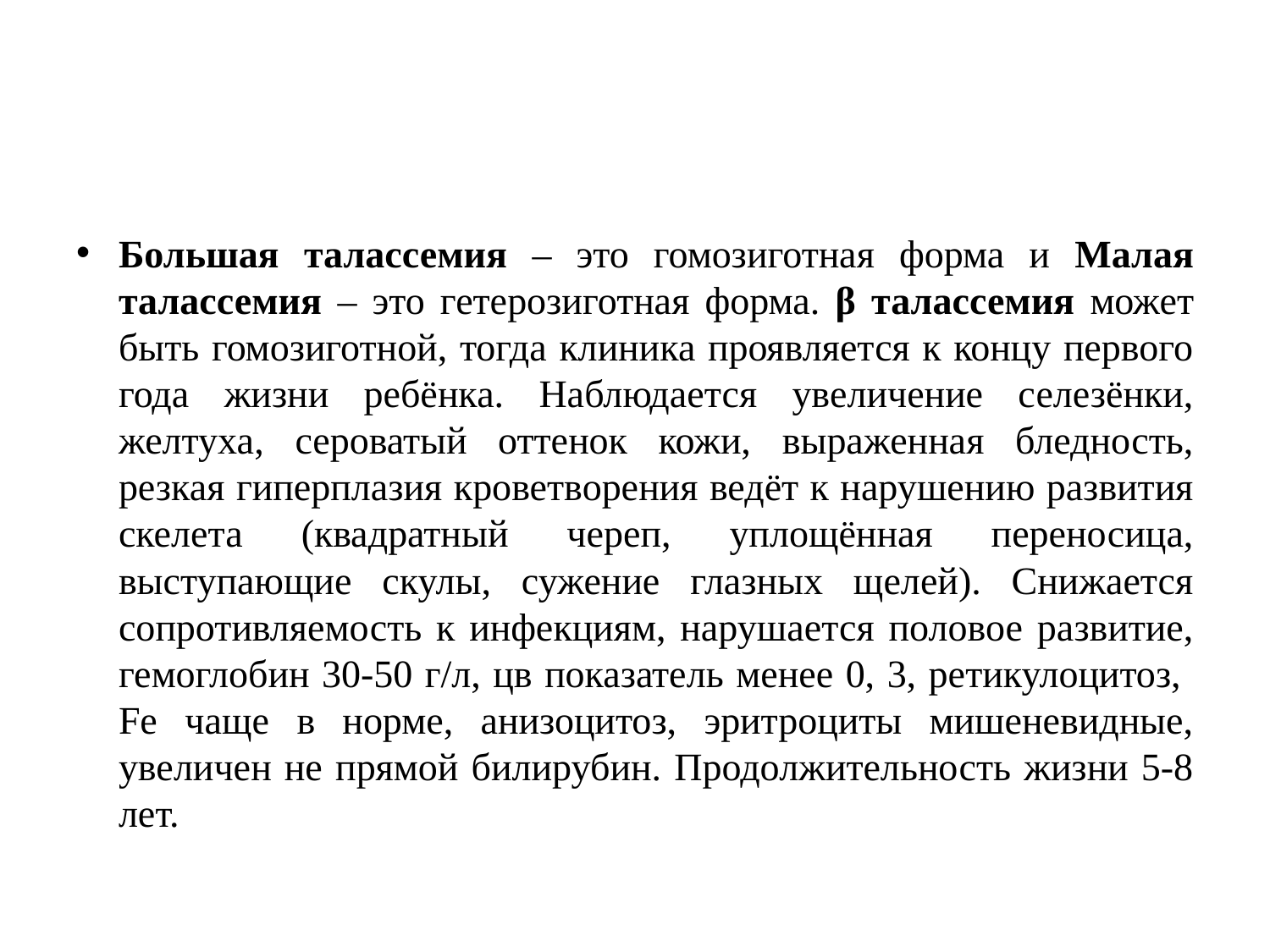

#
Большая талассемия – это гомозиготная форма и Малая талассемия – это гетерозиготная форма. β талассемия может быть гомозиготной, тогда клиника проявляется к концу первого года жизни ребёнка. Наблюдается увеличение селезёнки, желтуха, сероватый оттенок кожи, выраженная бледность, резкая гиперплазия кроветворения ведёт к нарушению развития скелета (квадратный череп, уплощённая переносица, выступающие скулы, сужение глазных щелей). Снижается сопротивляемость к инфекциям, нарушается половое развитие, гемоглобин 30-50 г/л, цв показатель менее 0, 3, ретикулоцитоз,  Fe чаще в норме, анизоцитоз, эритроциты мишеневидные, увеличен не прямой билирубин. Продолжительность жизни 5-8 лет.